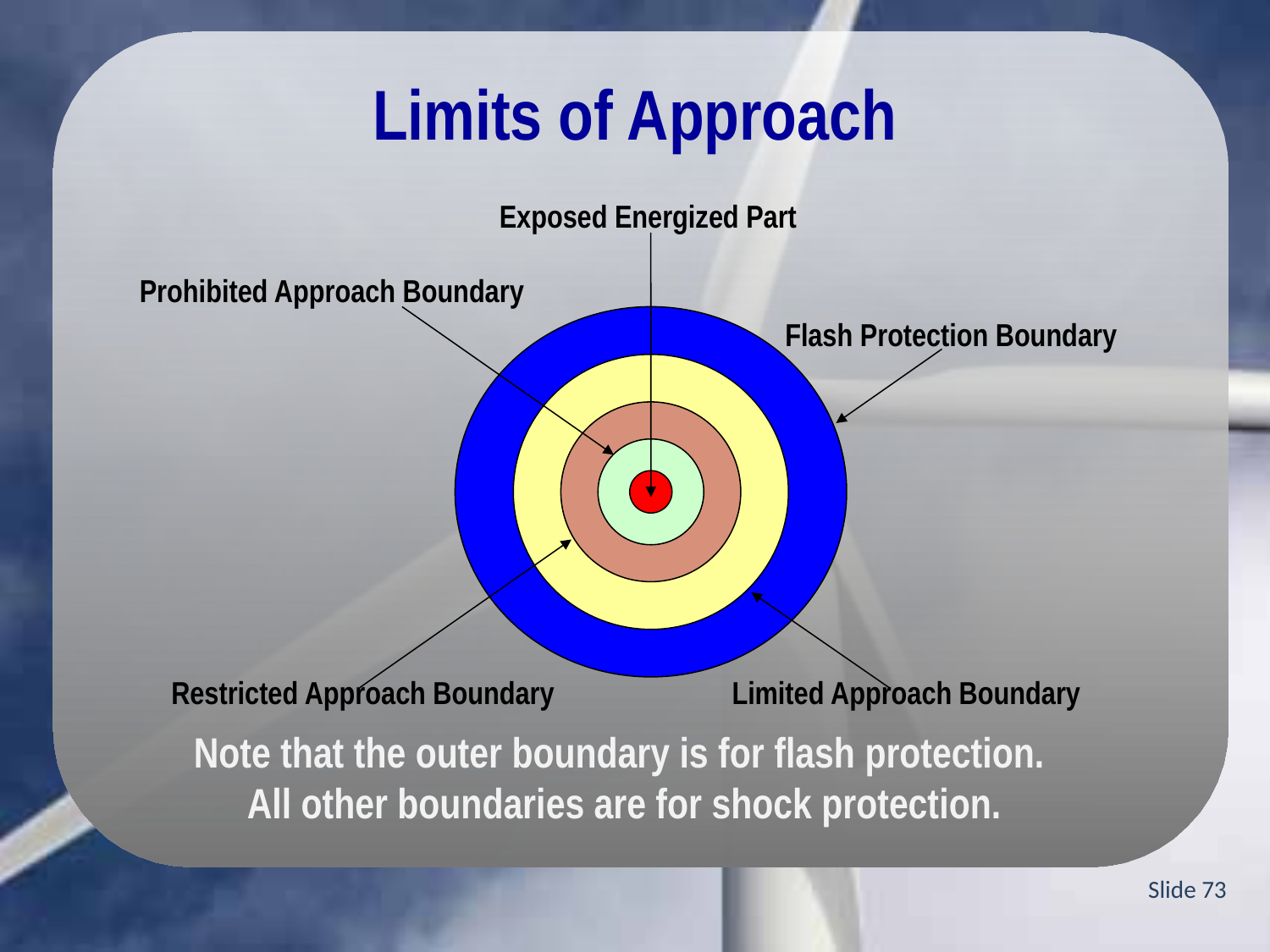

Limits of Approach
Exposed Energized Part

Prohibited Approach Boundary

Flash Protection Boundary

Restricted Approach Boundary
Limited Approach Boundary
Note that the outer boundary is for flash protection.  All other boundaries are for shock protection.